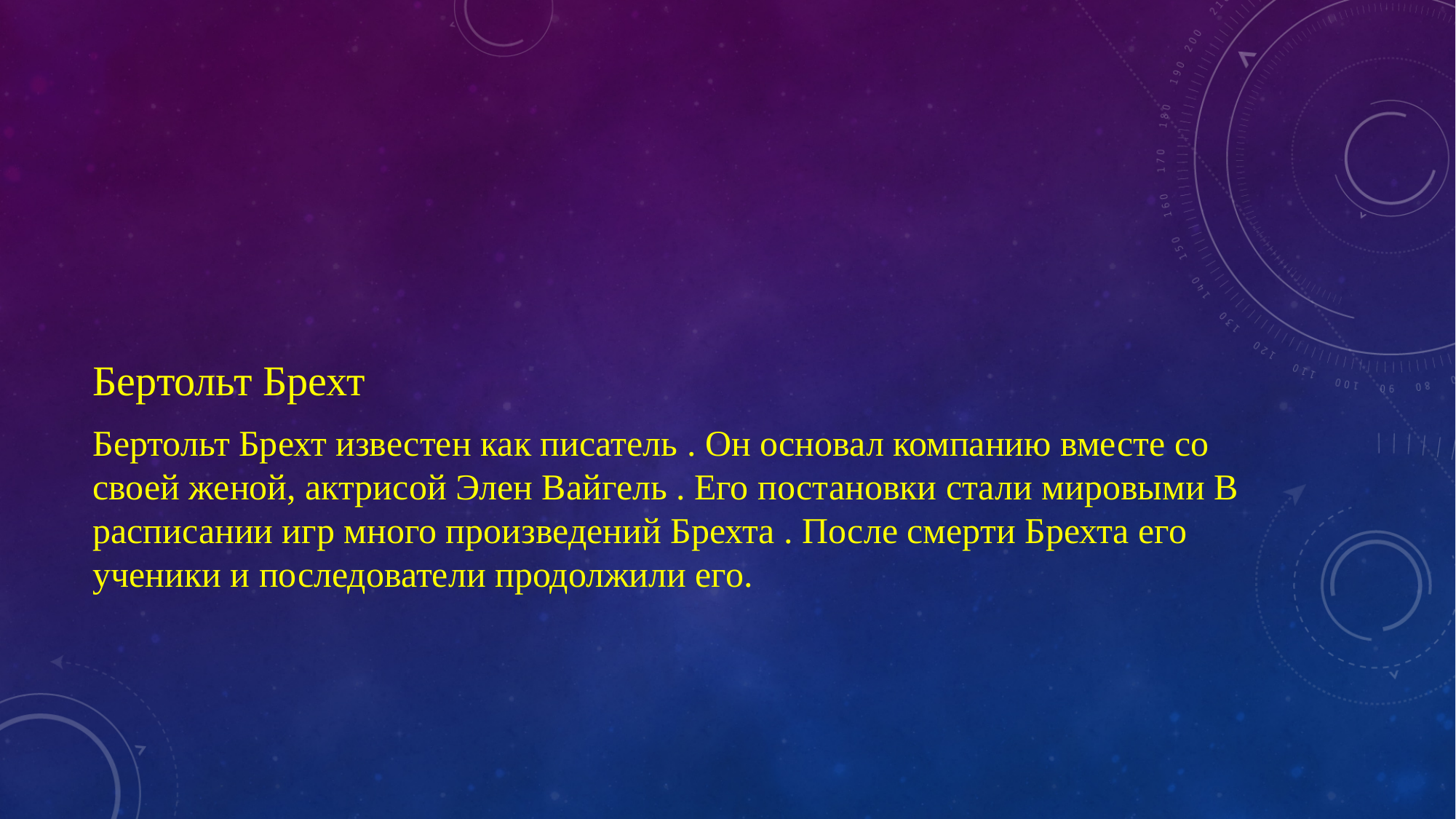

Бертольт Брехт
Бертольт Брехт известен как писатель . Он основал компанию вместе со своей женой, актрисой Элен Вайгель . Его постановки стали мировыми В расписании игр много произведений Брехта . После смерти Брехта его ученики и последователи продолжили его.